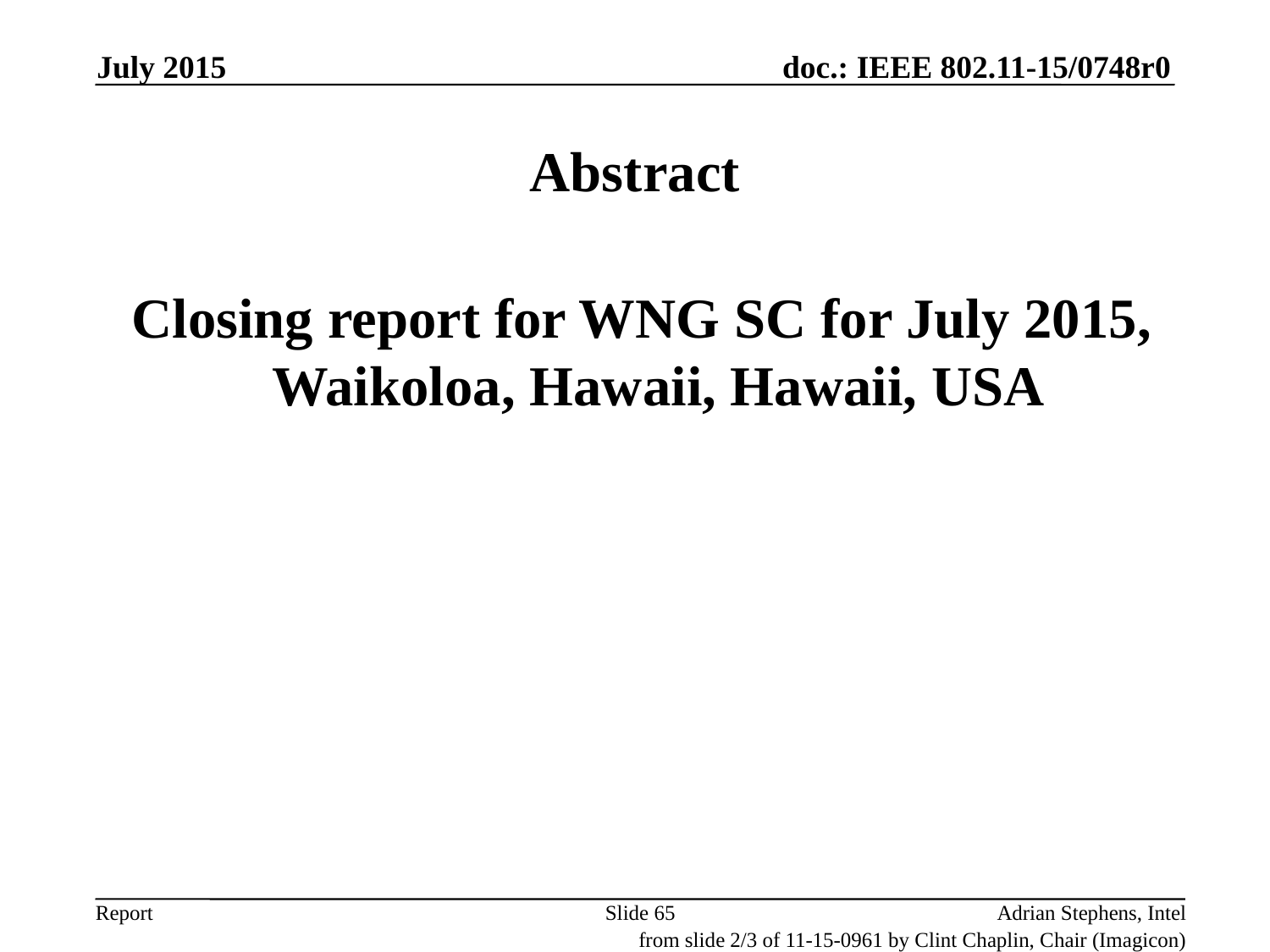

July 2015
# Abstract
 Closing report for WNG SC for July 2015, Waikoloa, Hawaii, Hawaii, USA
Slide 65
Adrian Stephens, Intel
from slide 2/3 of 11-15-0961 by Clint Chaplin, Chair (Imagicon)